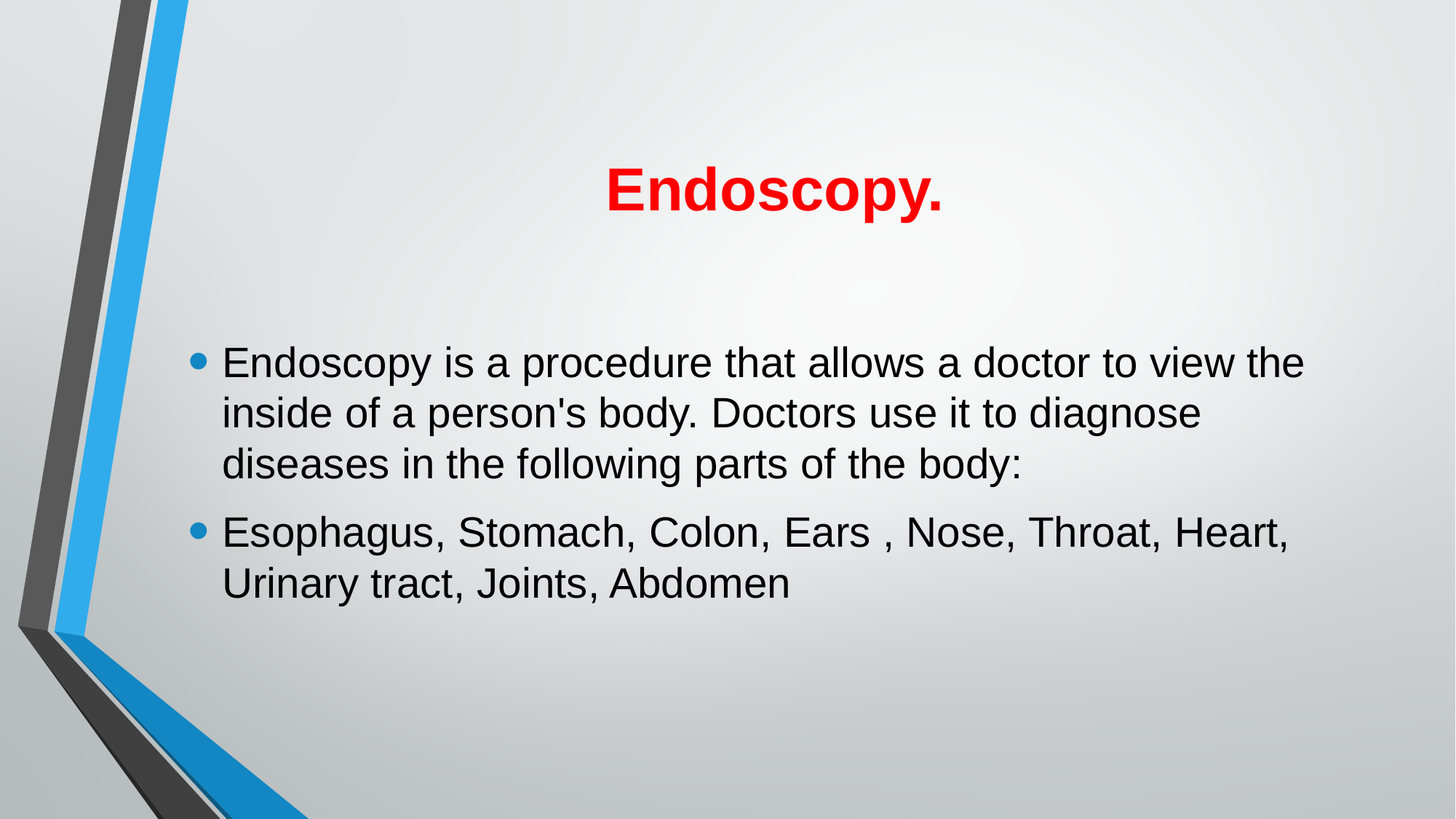

# Endoscopy.
Endoscopy is a procedure that allows a doctor to view the inside of a person's body. Doctors use it to diagnose diseases in the following parts of the body:
Esophagus, Stomach, Colon, Ears , Nose, Throat, Heart, Urinary tract, Joints, Abdomen